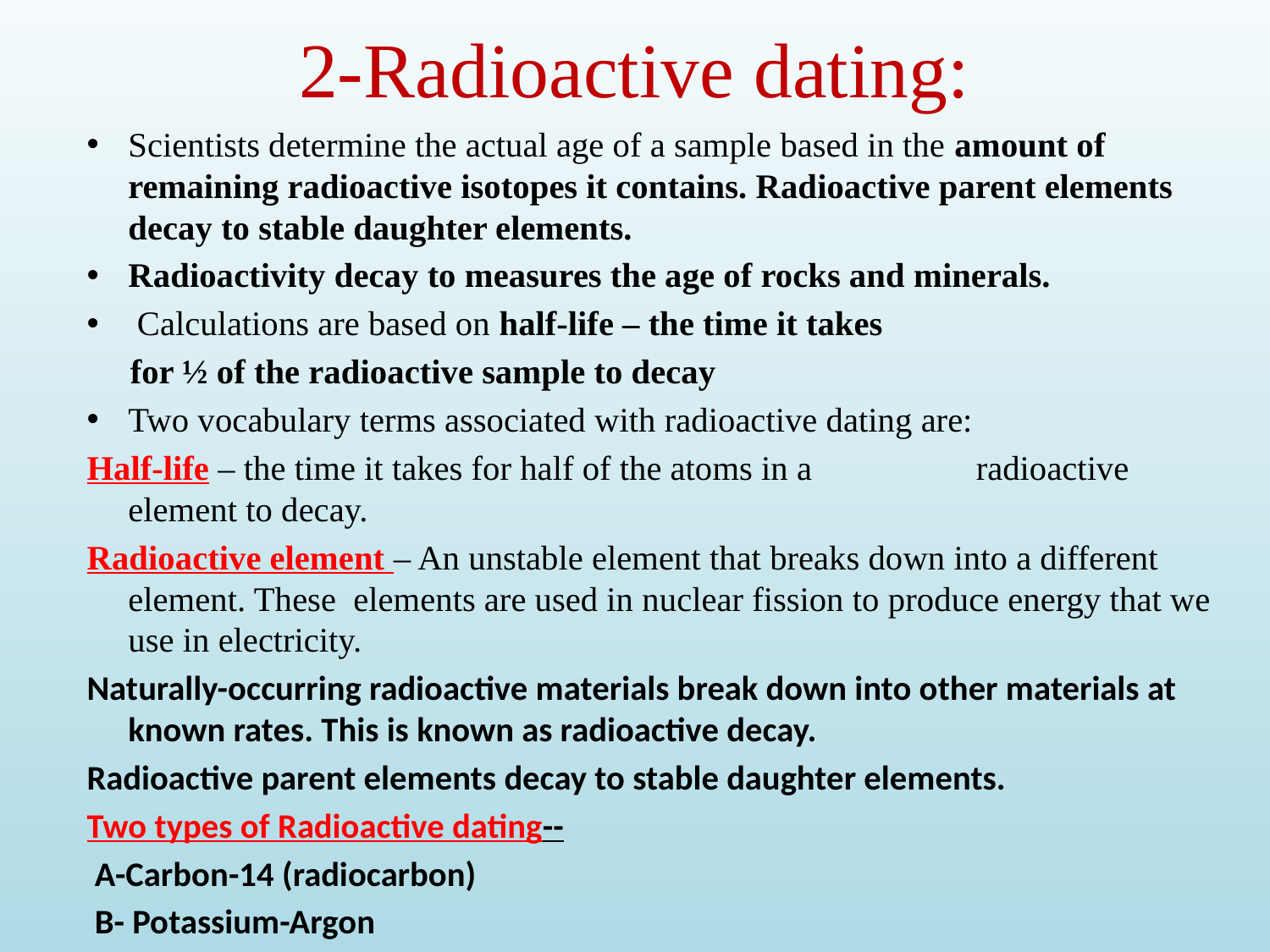

# 2-Radioactive dating:
Scientists determine the actual age of a sample based in the amount of remaining radioactive isotopes it contains. Radioactive parent elements decay to stable daughter elements.
Radioactivity decay to measures the age of rocks and minerals.
 Calculations are based on half-life – the time it takes
     for ½ of the radioactive sample to decay
Two vocabulary terms associated with radioactive dating are:
Half-life – the time it takes for half of the atoms in a                   radioactive element to decay.
Radioactive element – An unstable element that breaks down into a different element. These  elements are used in nuclear fission to produce energy that we use in electricity.
Naturally-occurring radioactive materials break down into other materials at known rates. This is known as radioactive decay.
Radioactive parent elements decay to stable daughter elements.
Two types of Radioactive dating--
 A-Carbon-14 (radiocarbon)
 B- Potassium-Argon